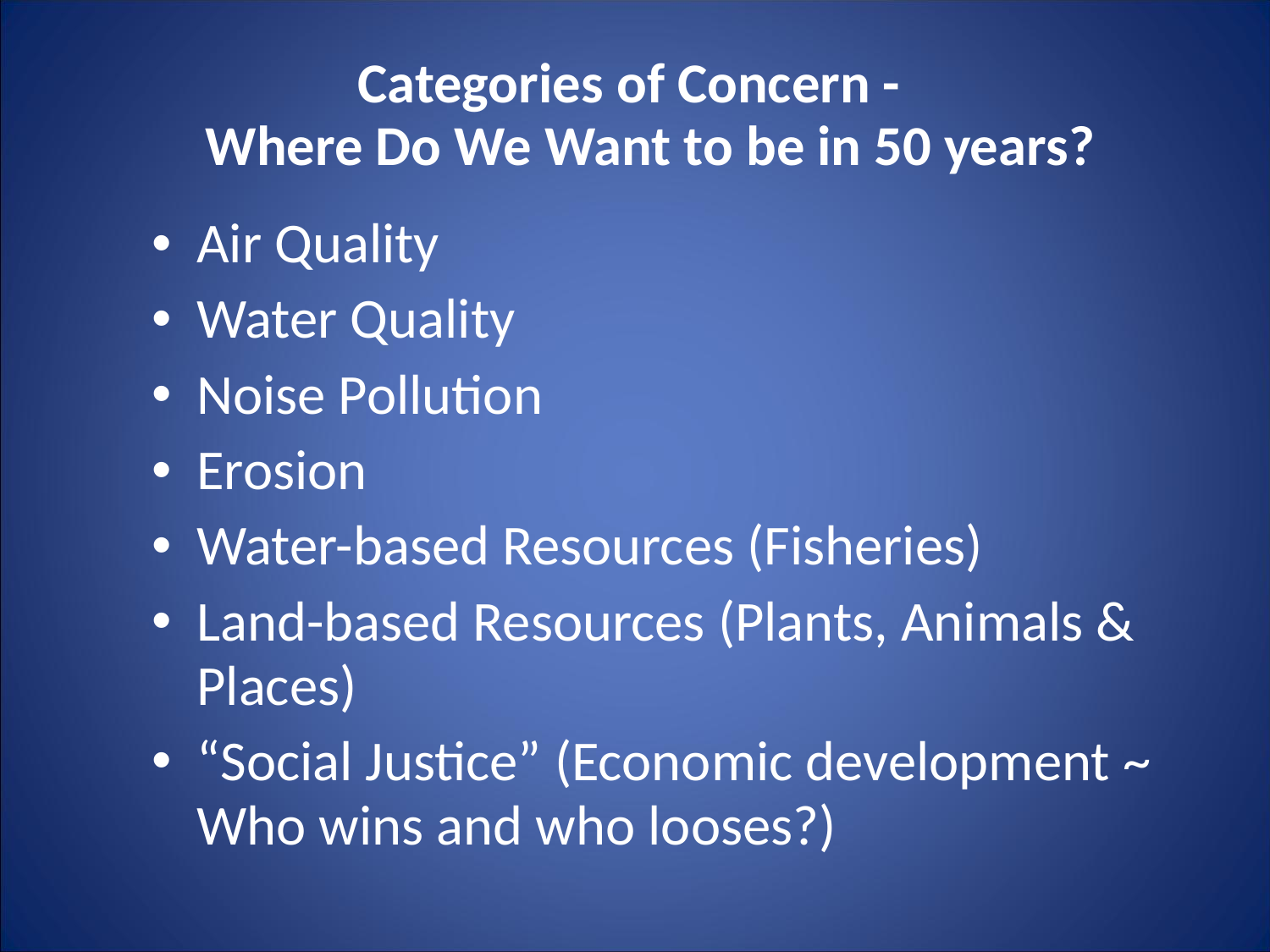

# Categories of Concern - Where Do We Want to be in 50 years?
Air Quality
Water Quality
Noise Pollution
Erosion
Water-based Resources (Fisheries)
Land-based Resources (Plants, Animals & Places)
“Social Justice” (Economic development ~ Who wins and who looses?)